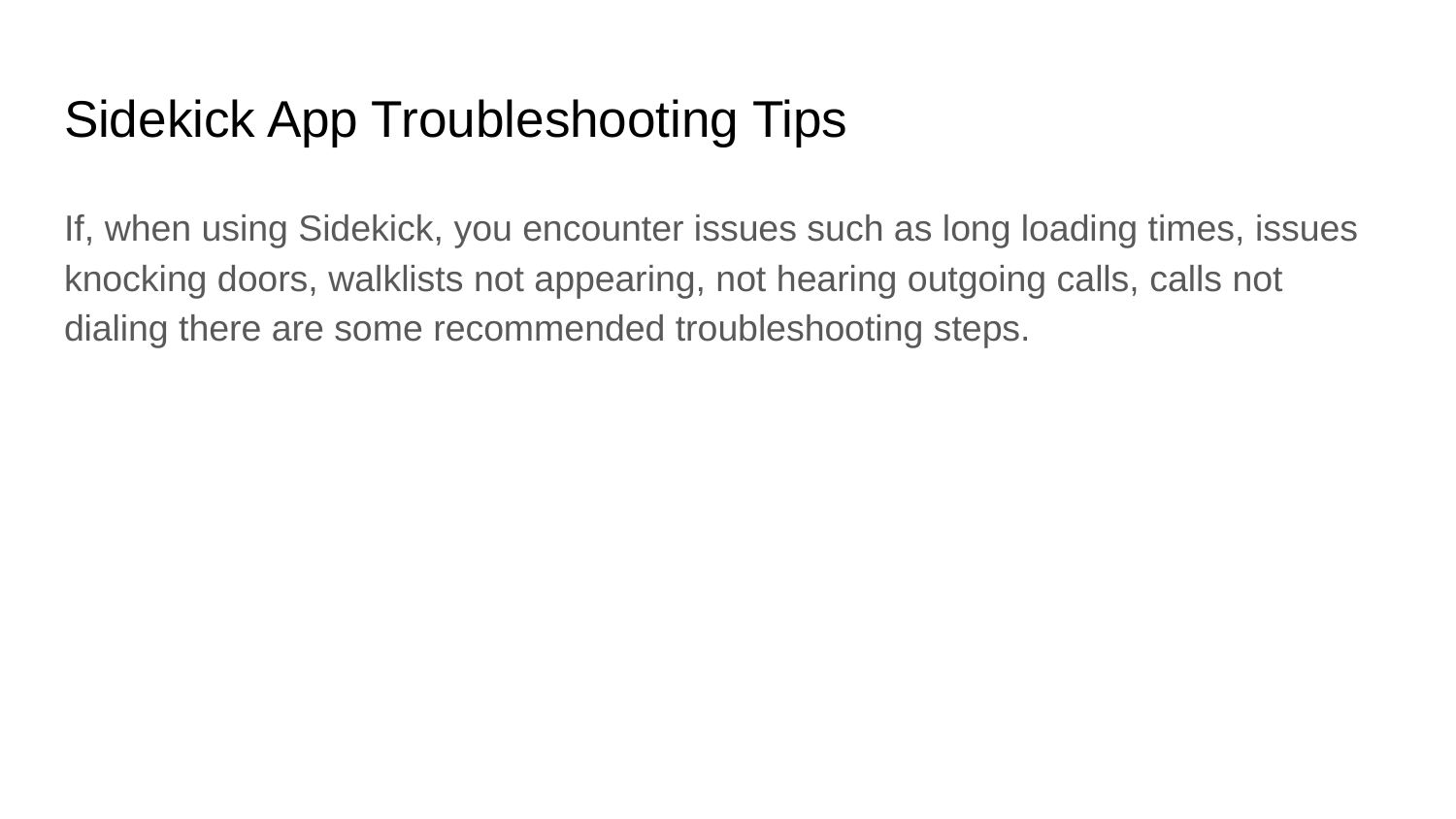

# Sidekick App Troubleshooting Tips
If, when using Sidekick, you encounter issues such as long loading times, issues knocking doors, walklists not appearing, not hearing outgoing calls, calls not dialing there are some recommended troubleshooting steps.